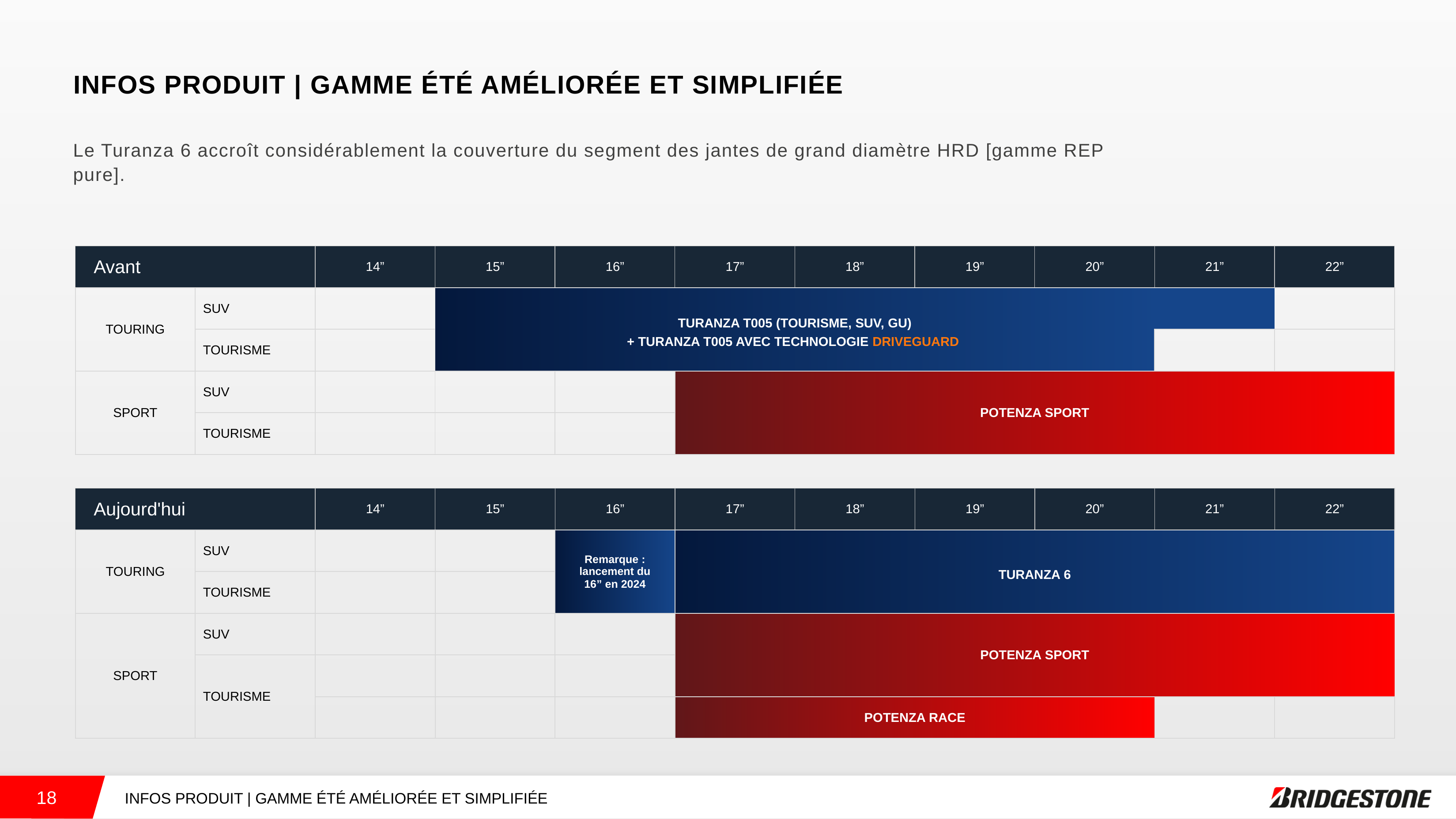

INFOS PRODUIT | GAMME ÉTÉ AMÉLIORÉE ET SIMPLIFIÉE
Le Turanza 6 accroît considérablement la couverture du segment des jantes de grand diamètre HRD [gamme REP pure].
| Avant |  | 14” | 15” | 16” | 17” | 18” | 19” | 20” | 21” | 22” |
| --- | --- | --- | --- | --- | --- | --- | --- | --- | --- | --- |
| TOURING | SUV |  | TURANZA T005 (TOURISME, SUV, GU) + TURANZA T005 AVEC TECHNOLOGIE DRIVEGUARD |  |  |  |  |  |  |  |
| TOURING | TOURISME |  |  |  |  |  |  |  |  |  |
| SPORT | SUV |  |  |  | POTENZA SPORT |  |  |  |  |  |
|  | TOURISME |  |  |  | POTENZA SPORT |  |  |  |  |  |
| Aujourd'hui |  | 14” | 15” | 16” | 17” | 18” | 19” | 20” | 21” | 22” |
| --- | --- | --- | --- | --- | --- | --- | --- | --- | --- | --- |
| TOURING | SUV |  |  | Remarque : lancement du 16” en 2024 | TURANZA 6 |  |  |  |  |  |
|  | TOURISME |  |  |  |  |  |  |  |  |  |
| SPORT | SUV |  |  |  | POTENZA SPORT |  |  |  |  |  |
|  | TOURISME |  |  |  | POTENZA SPORT |  |  |  |  |  |
|  | TOURISME |  |  |  | POTENZA RACE |  |  |  |  |  |
INFOS PRODUIT | GAMME ÉTÉ AMÉLIORÉE ET SIMPLIFIÉE